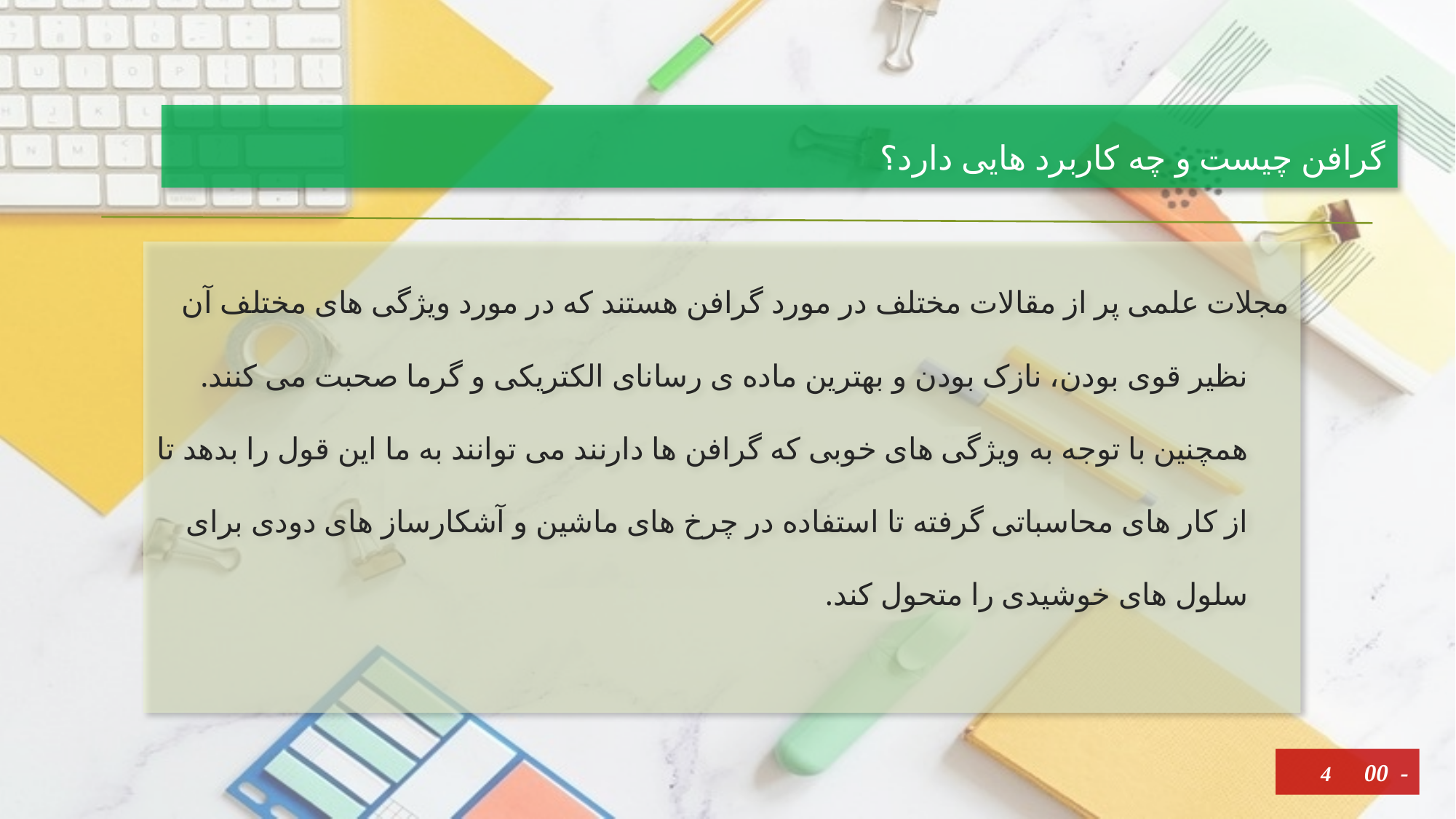

# گرافن چیست و چه کاربرد هایی دارد؟
مجلات علمی پر از مقالات مختلف در مورد گرافن هستند که در مورد ویژگی های مختلف آن نظیر قوی بودن، نازک بودن و بهترین ماده ی رسانای الکتریکی و گرما صحبت می کنند. همچنین با توجه به ویژگی های خوبی که گرافن ها دارنند می توانند به ما این قول را بدهد تا از کار های محاسباتی گرفته تا استفاده در چرخ های ماشین و آشکارساز های دودی برای سلول های خوشیدی را متحول کند.

4